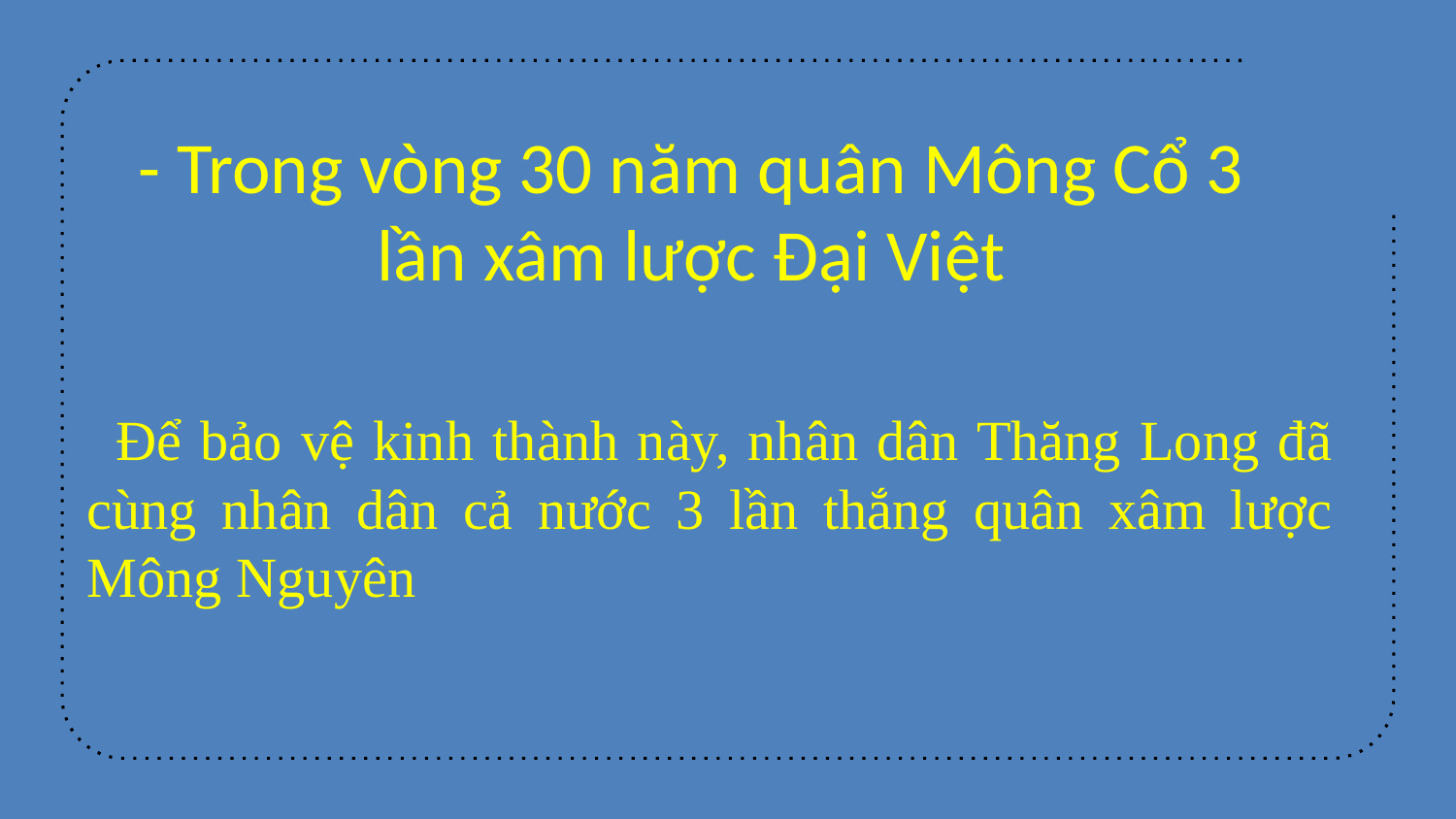

# - Trong vòng 30 năm quân Mông Cổ 3 lần xâm lược Đại Việt
Để bảo vệ kinh thành này, nhân dân Thăng Long đã cùng nhân dân cả nước 3 lần thắng quân xâm lược Mông Nguyên